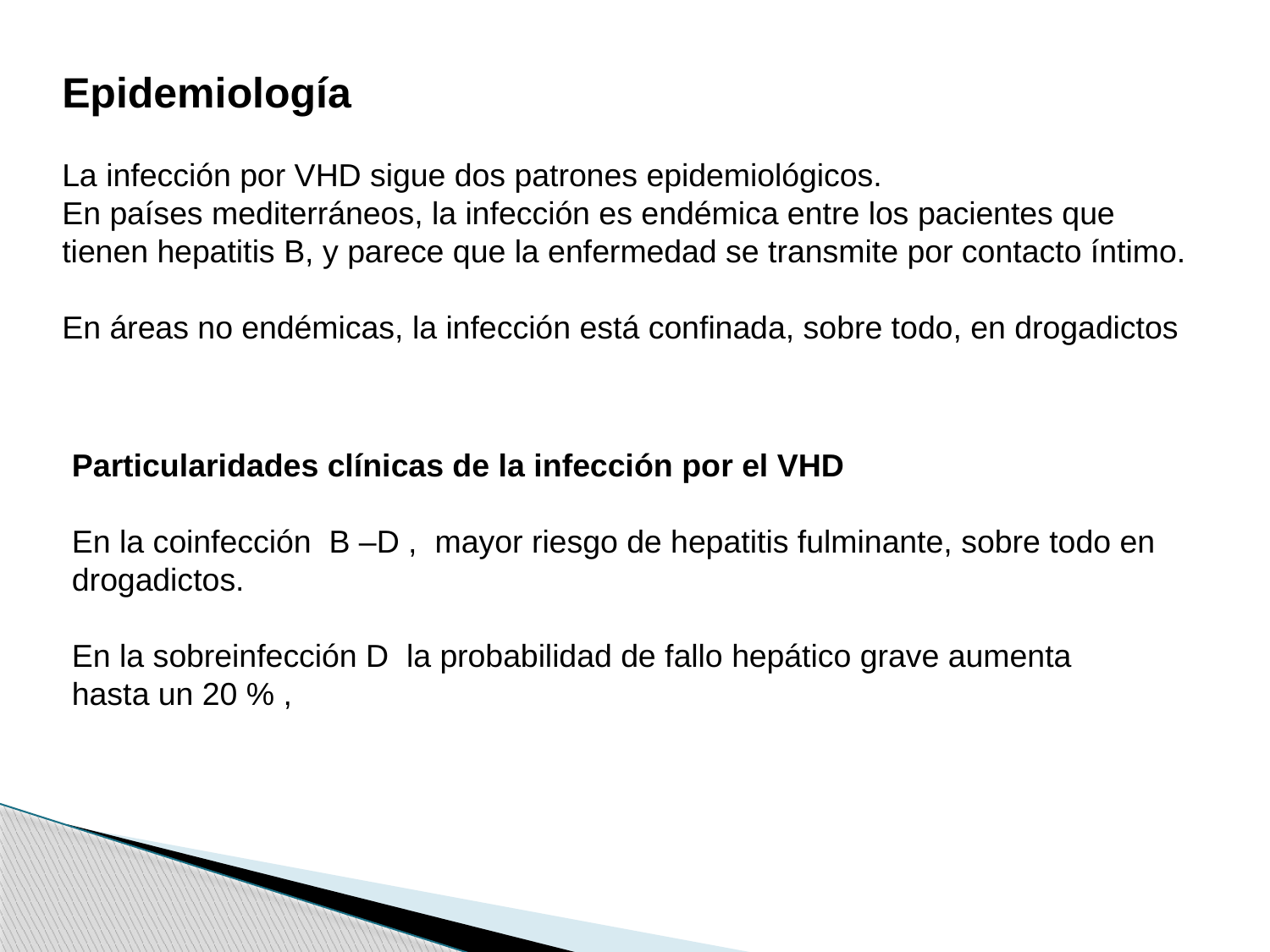

Epidemiología

La infección por VHD sigue dos patrones epidemiológicos.
En países mediterráneos, la infección es endémica entre los pacientes que tienen hepatitis B, y parece que la enfermedad se transmite por contacto íntimo.

En áreas no endémicas, la infección está confinada, sobre todo, en drogadictos
Particularidades clínicas de la infección por el VHD

En la coinfección  B –D ,  mayor riesgo de hepatitis fulminante, sobre todo en drogadictos.

En la sobreinfección D  la probabilidad de fallo hepático grave aumenta
hasta un 20 % ,